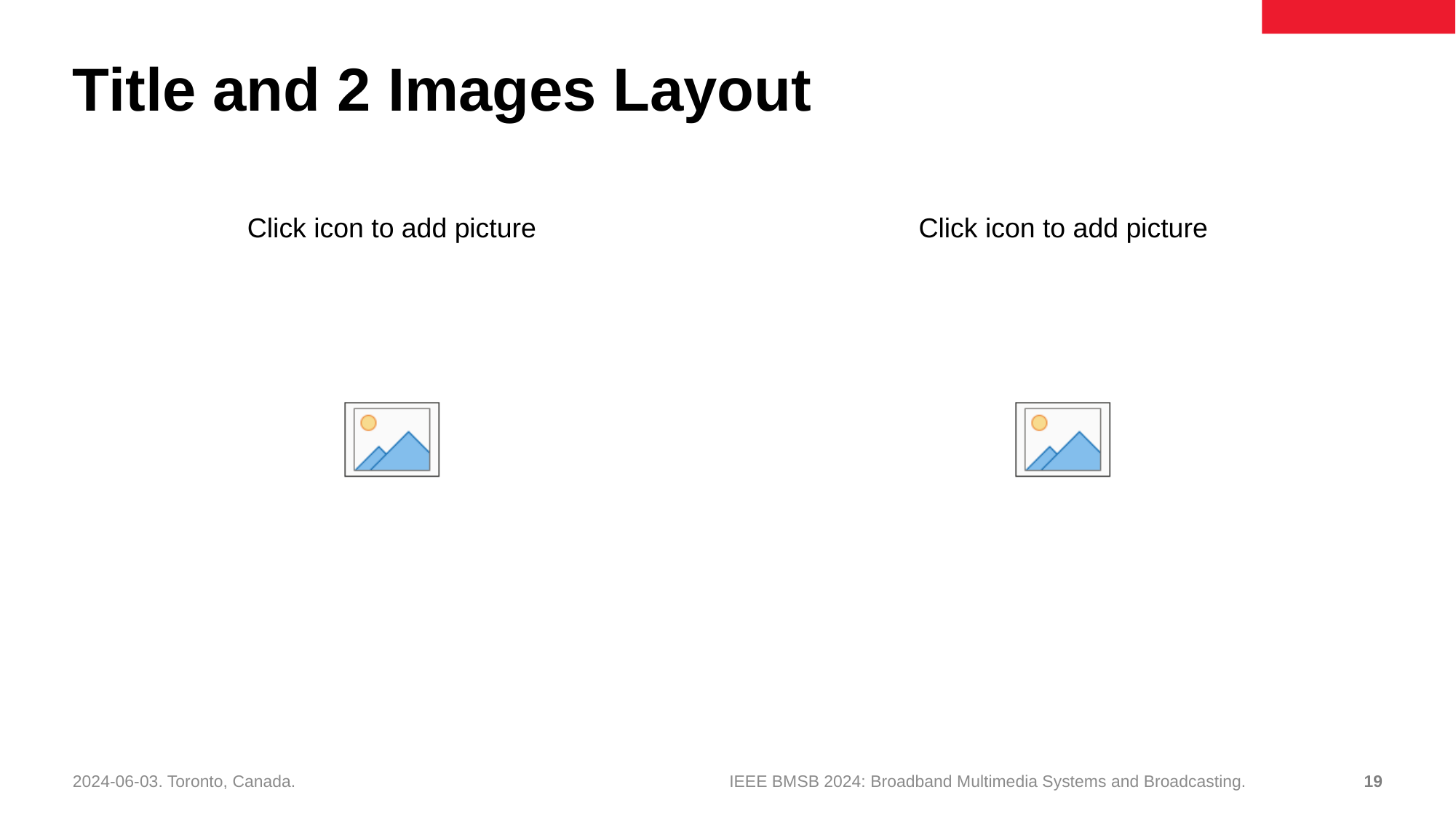

# Title and 2 Images Layout

19
2024-06-03. Toronto, Canada.
IEEE BMSB 2024: Broadband Multimedia Systems and Broadcasting.